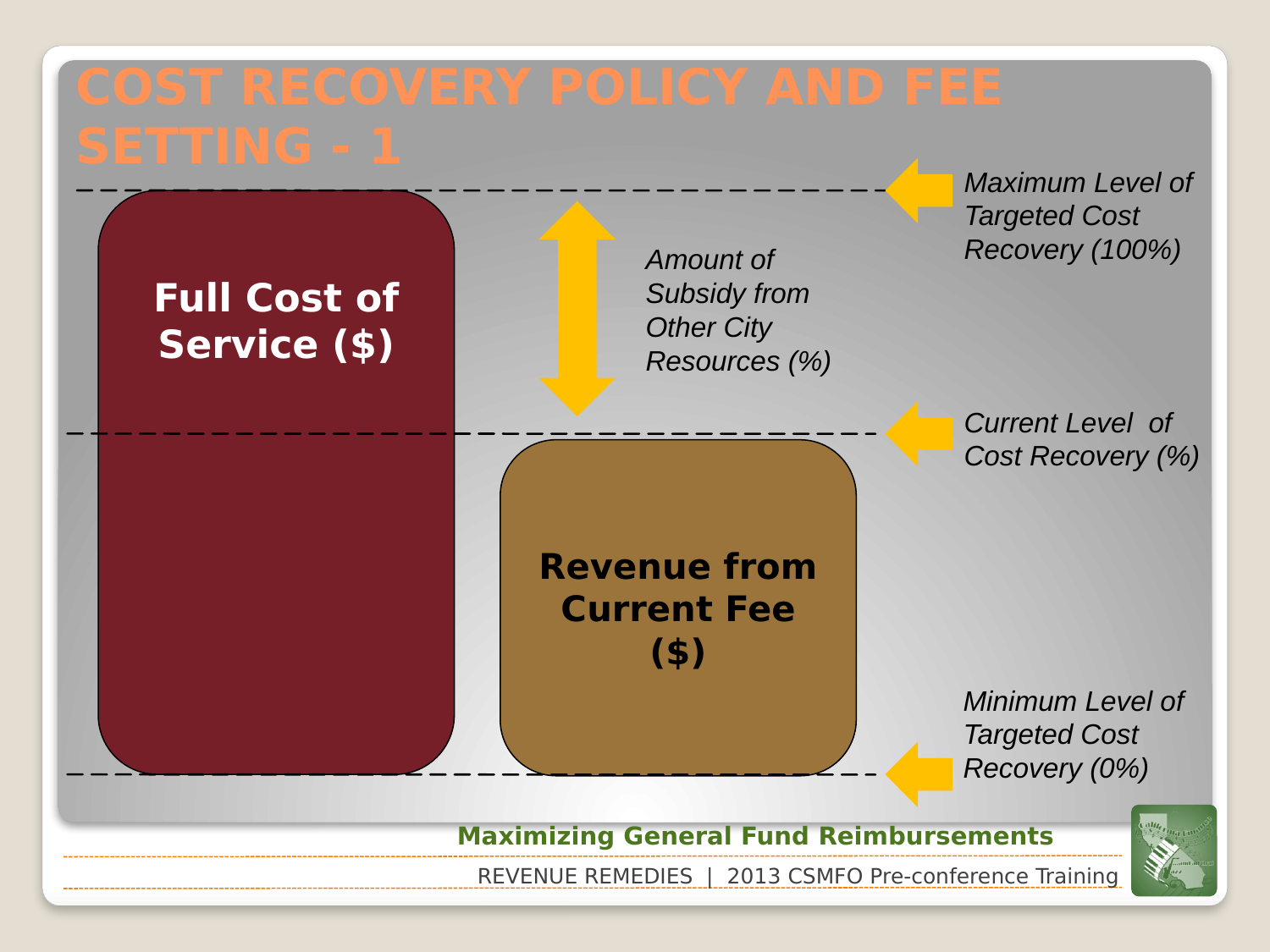

# COST RECOVERY POLICY AND FEE SETTING - 1

Maximum Level of Targeted Cost Recovery (100%)
Full Cost of Service ($)

Amount of Subsidy from Other City Resources (%)
Current Level  of Cost Recovery (%)

Revenue from Current Fee ($)
Minimum Level of Targeted Cost Recovery (0%)

Maximizing General Fund Reimbursements